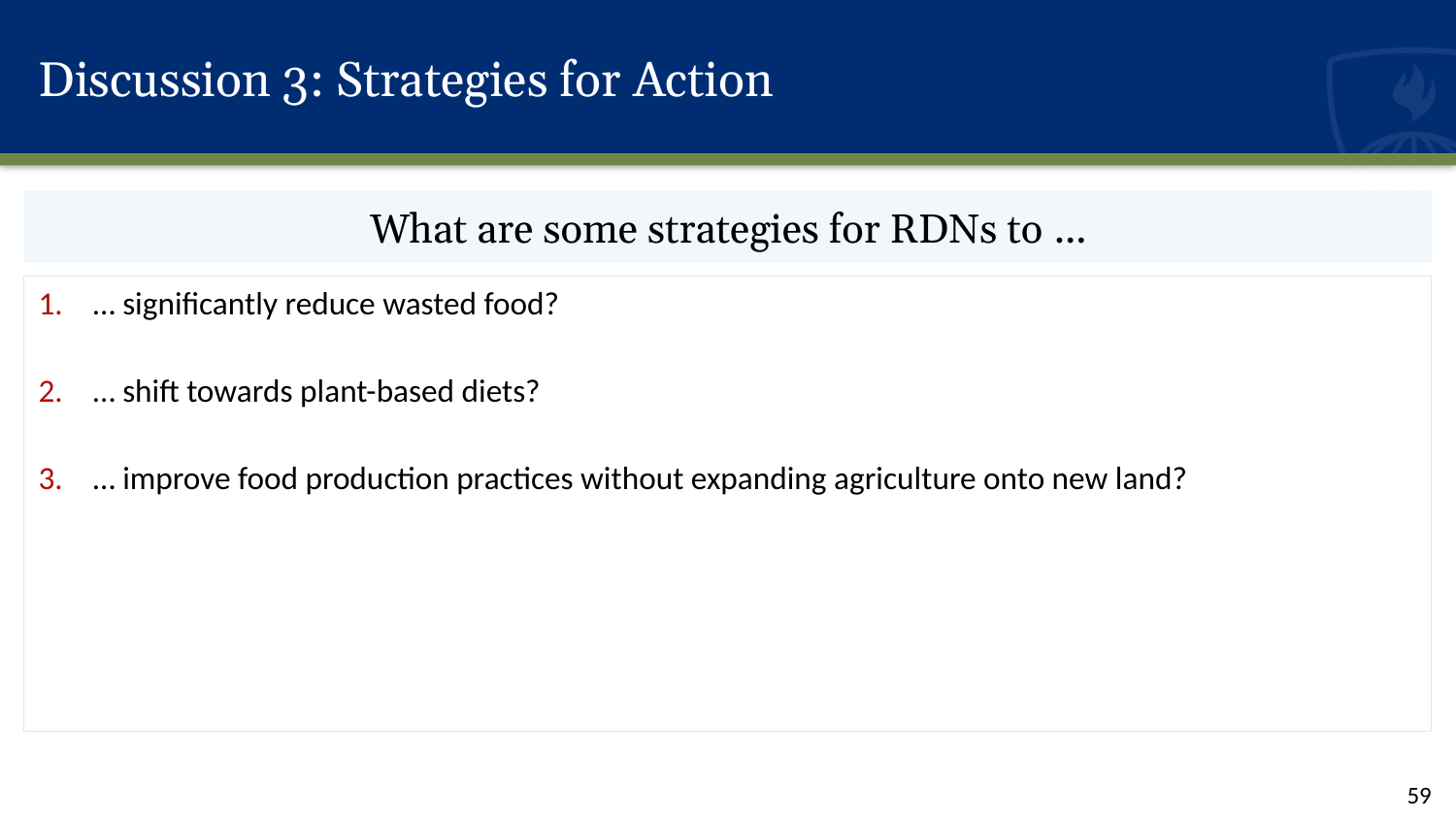

# Discussion 3: Strategies for Action
What are some strategies for RDNs to …
… significantly reduce wasted food?
… shift towards plant-based diets?
… improve food production practices without expanding agriculture onto new land?

59